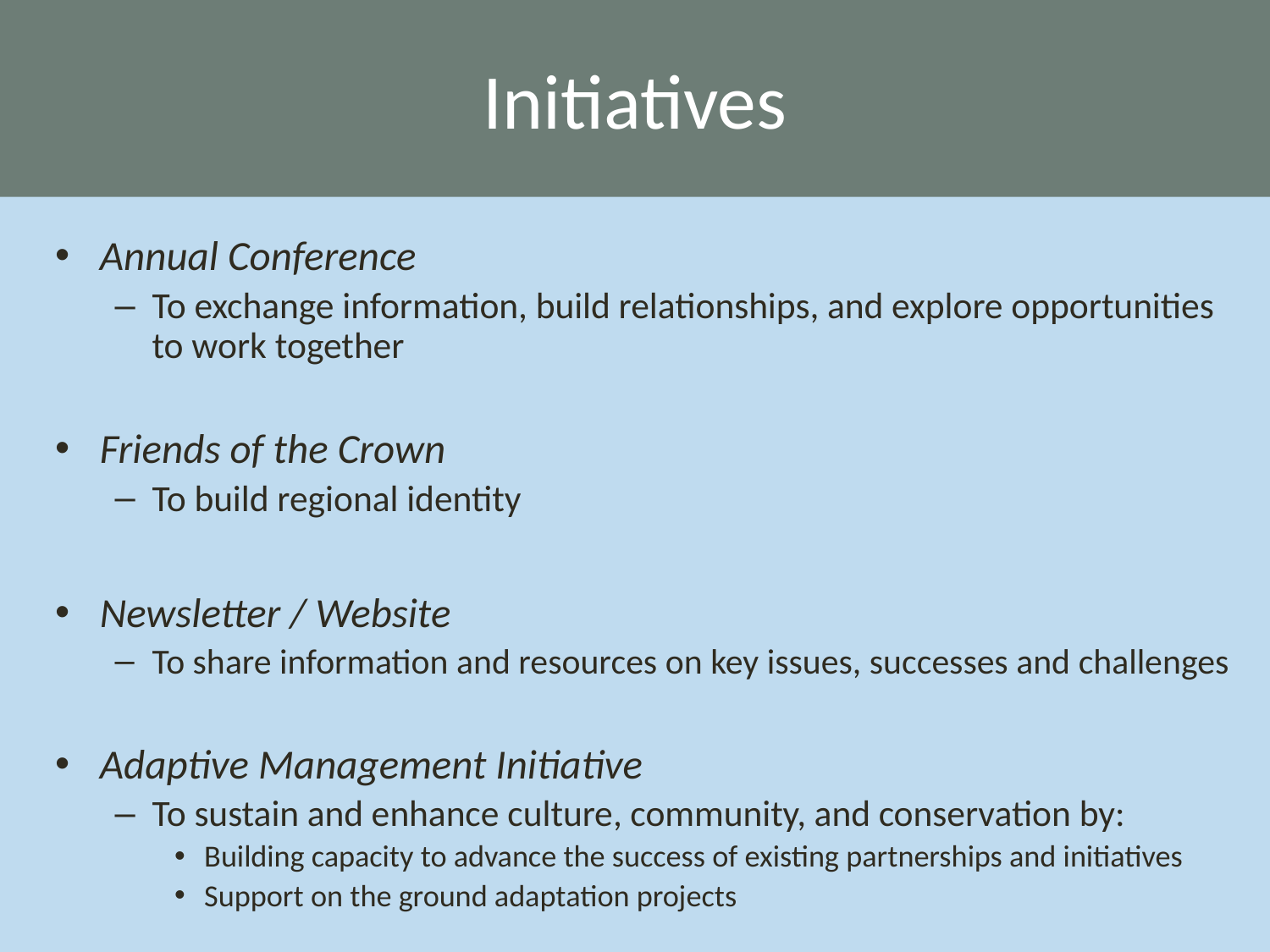

# Initiatives
Annual Conference
To exchange information, build relationships, and explore opportunities to work together

Friends of the Crown
To build regional identity

Newsletter / Website
To share information and resources on key issues, successes and challenges

Adaptive Management Initiative
To sustain and enhance culture, community, and conservation by:
Building capacity to advance the success of existing partnerships and initiatives
Support on the ground adaptation projects